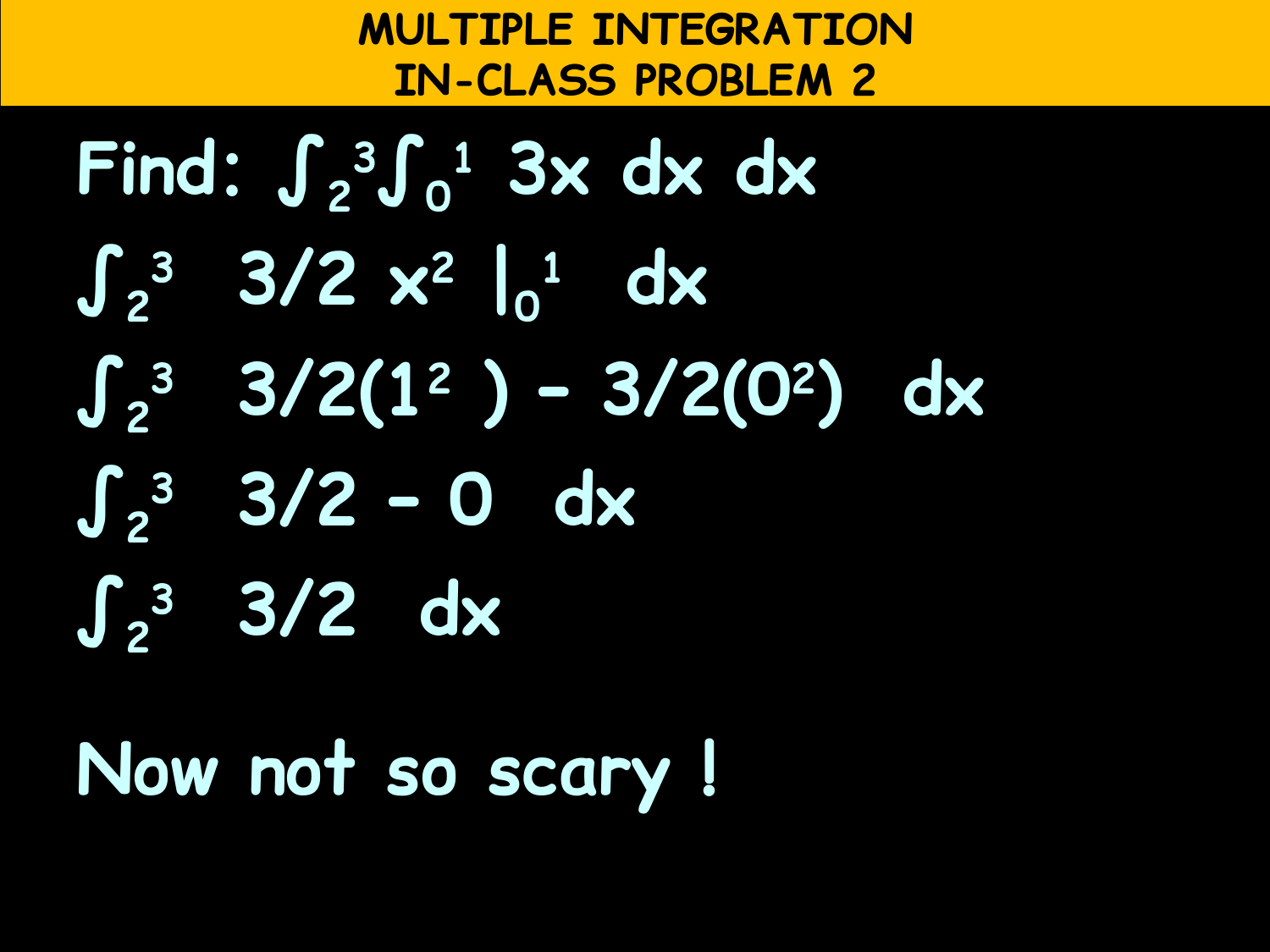

MULTIPLE INTEGRATION
IN-CLASS PROBLEM 2
Find: ∫23∫01 3x dx dx
∫23  3/2 x2 |01  dx
∫23  3/2(12 ) – 3/2(02)  dx
∫23  3/2 – 0  dx
∫23  3/2  dx

Now not so scary !